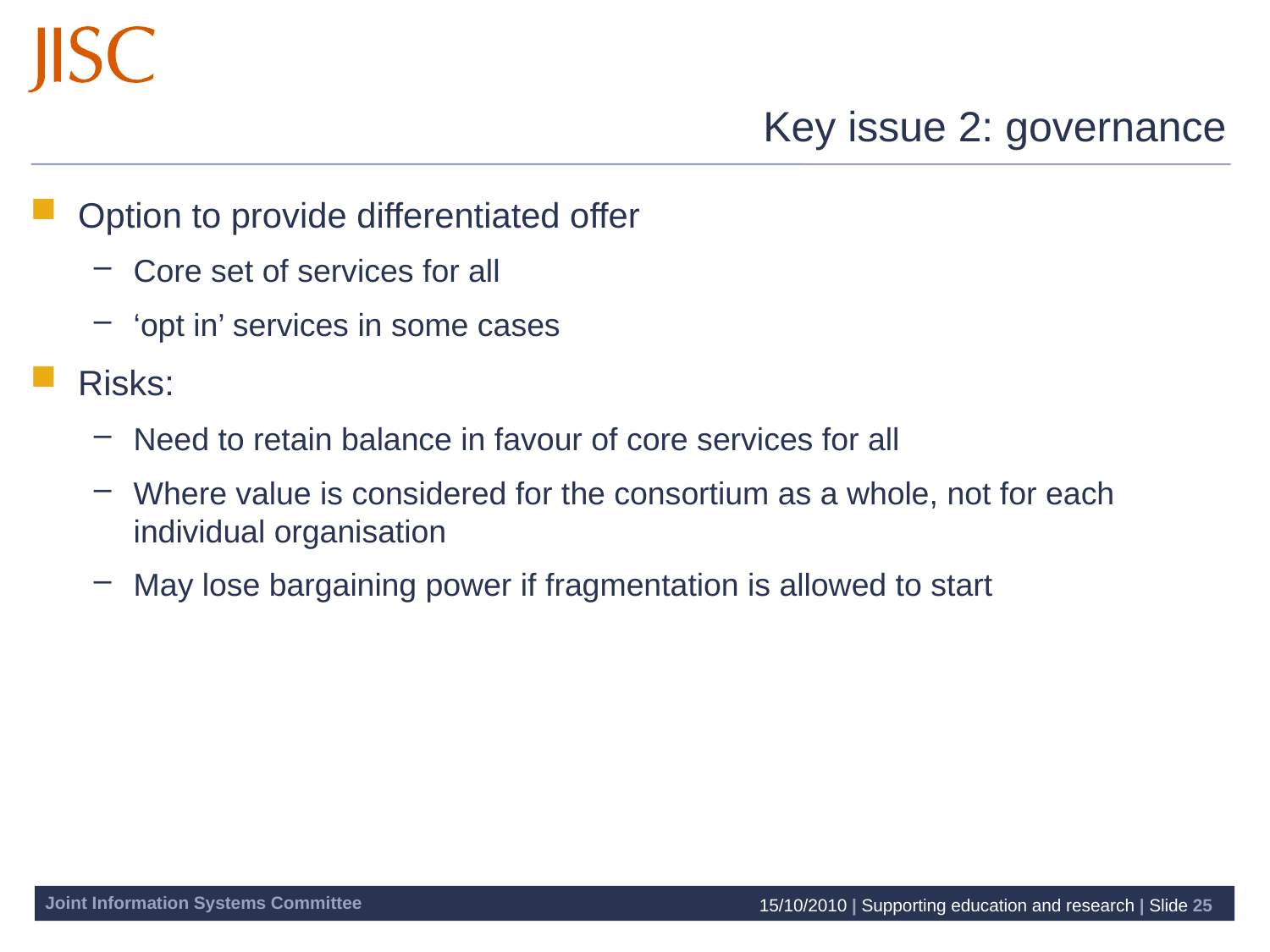

# Key issue 2: governance
Option to provide differentiated offer
Core set of services for all
‘opt in’ services in some cases
Risks:
Need to retain balance in favour of core services for all
Where value is considered for the consortium as a whole, not for each individual organisation
May lose bargaining power if fragmentation is allowed to start

15/10/2010 | Supporting education and research | Slide 25